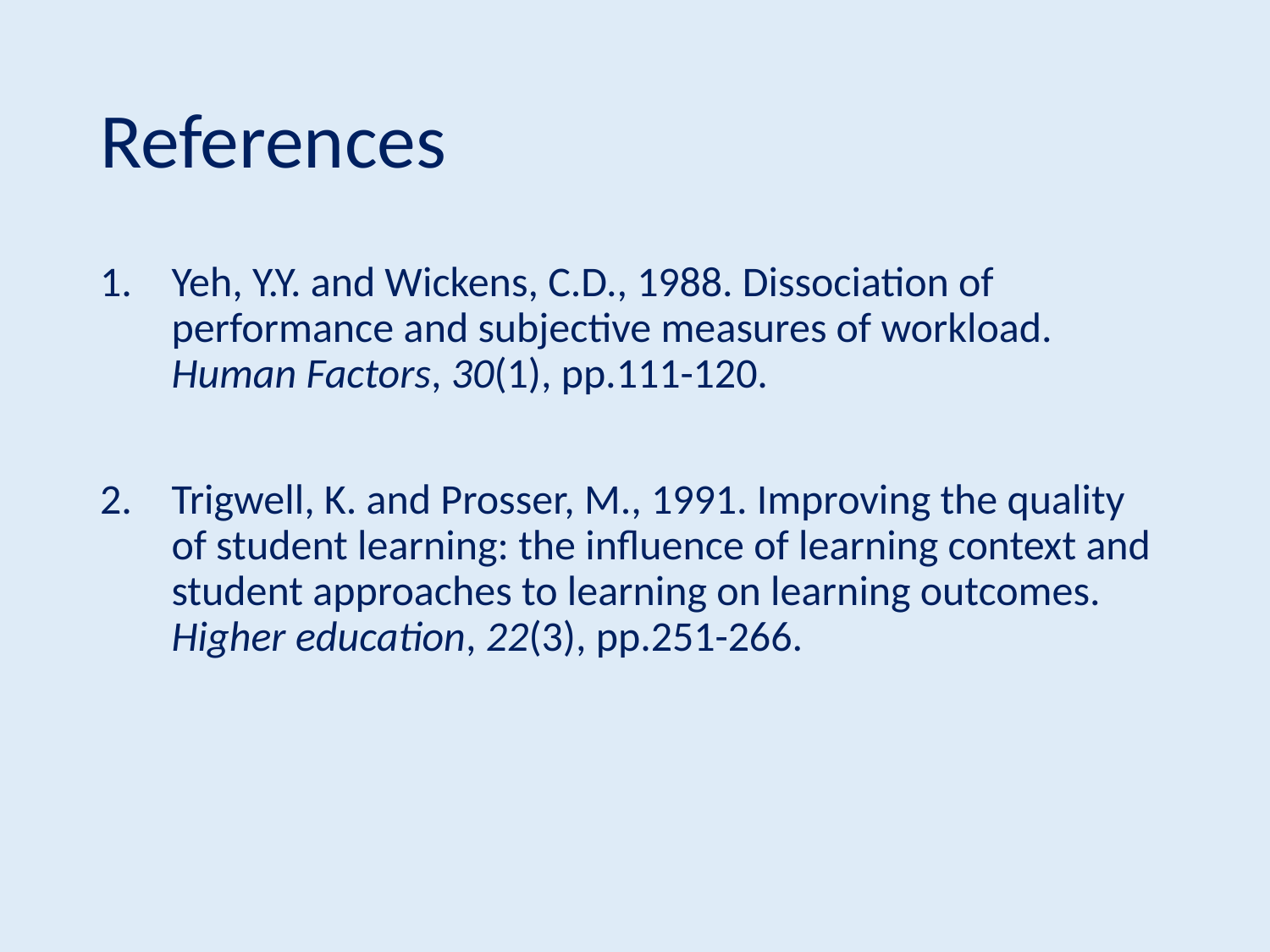

# References
Yeh, Y.Y. and Wickens, C.D., 1988. Dissociation of performance and subjective measures of workload. Human Factors, 30(1), pp.111-120.

Trigwell, K. and Prosser, M., 1991. Improving the quality of student learning: the influence of learning context and student approaches to learning on learning outcomes. Higher education, 22(3), pp.251-266.